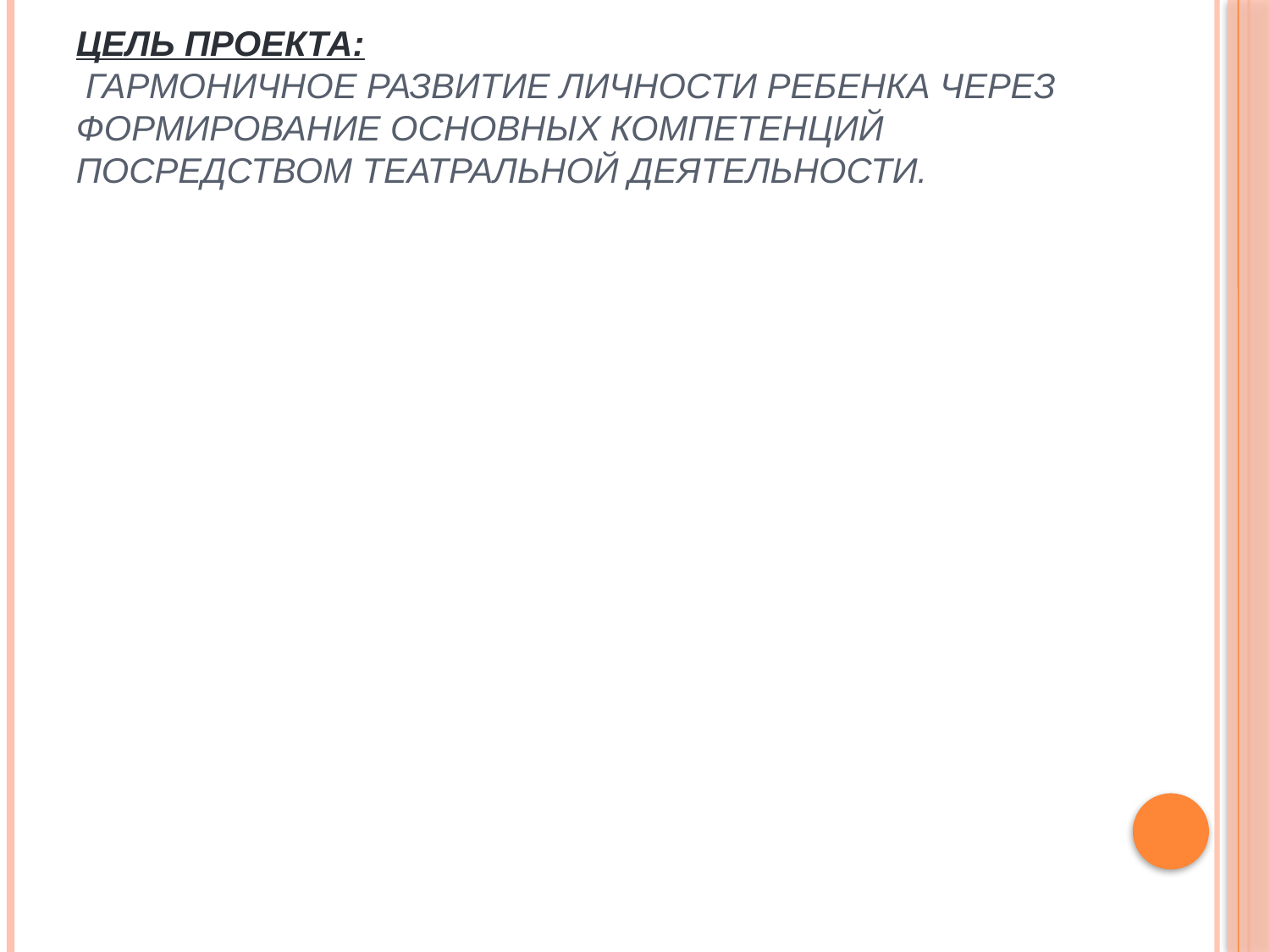

# Цель проекта:  Гармоничное развитие личности ребенка через формирование основных компетенций посредством театральной деятельности.